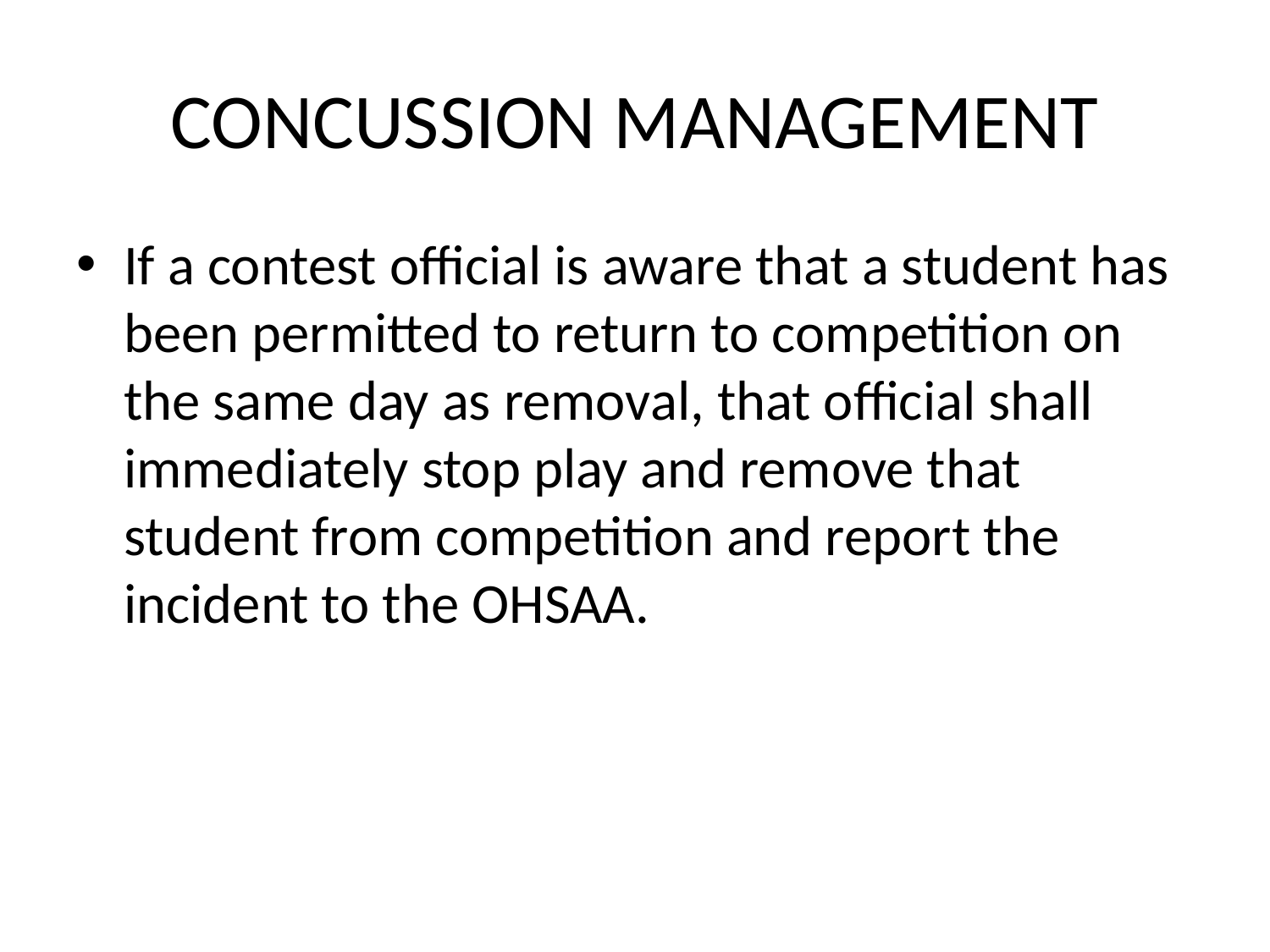

# CONCUSSION MANAGEMENT
If a contest official is aware that a student has been permitted to return to competition on the same day as removal, that official shall immediately stop play and remove that student from competition and report the incident to the OHSAA.